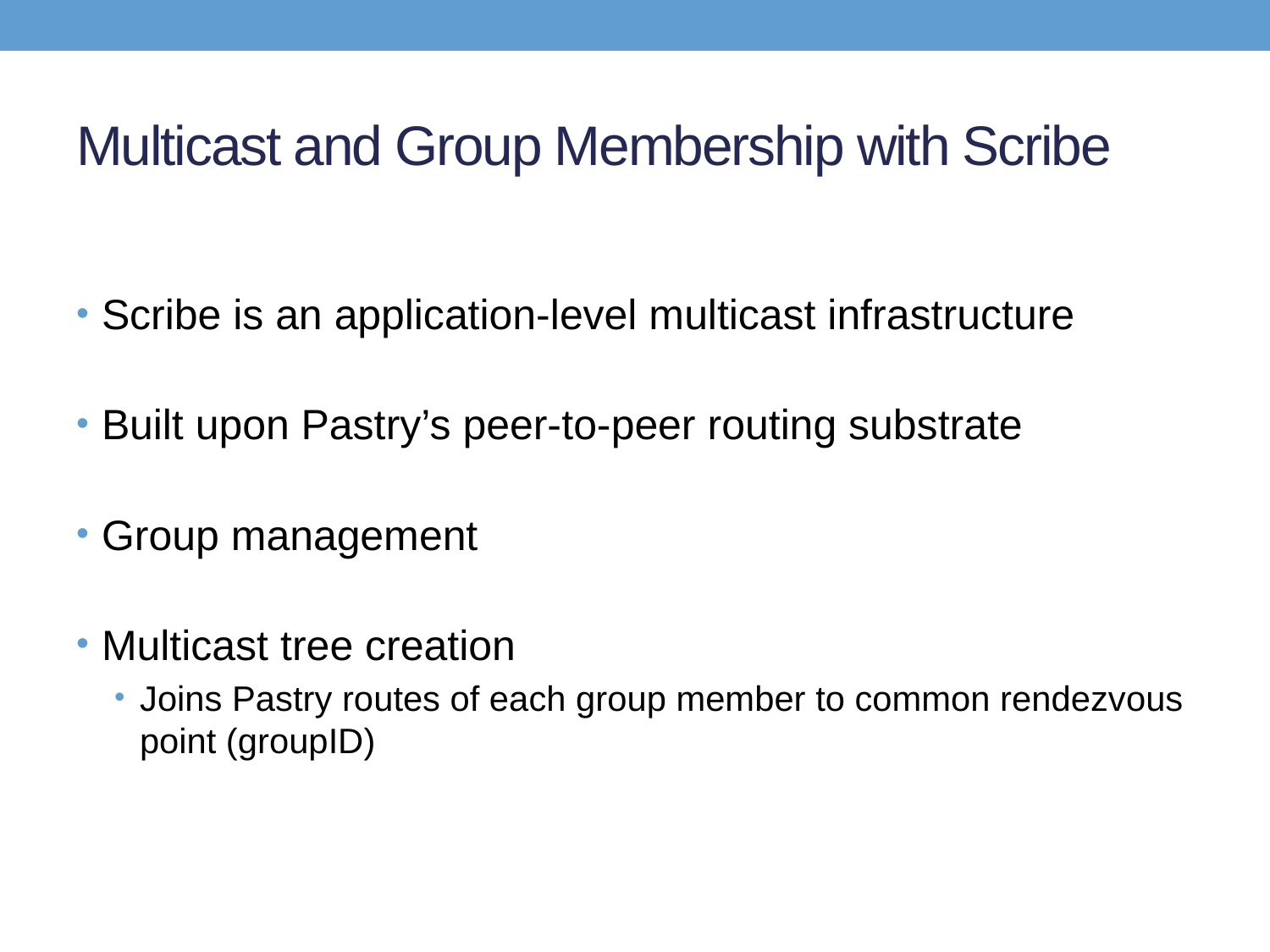

# Multicast and Group Membership with Scribe

Scribe is an application-level multicast infrastructure
Built upon Pastry’s peer-to-peer routing substrate
Group management
Multicast tree creation
Joins Pastry routes of each group member to common rendezvous point (groupID)